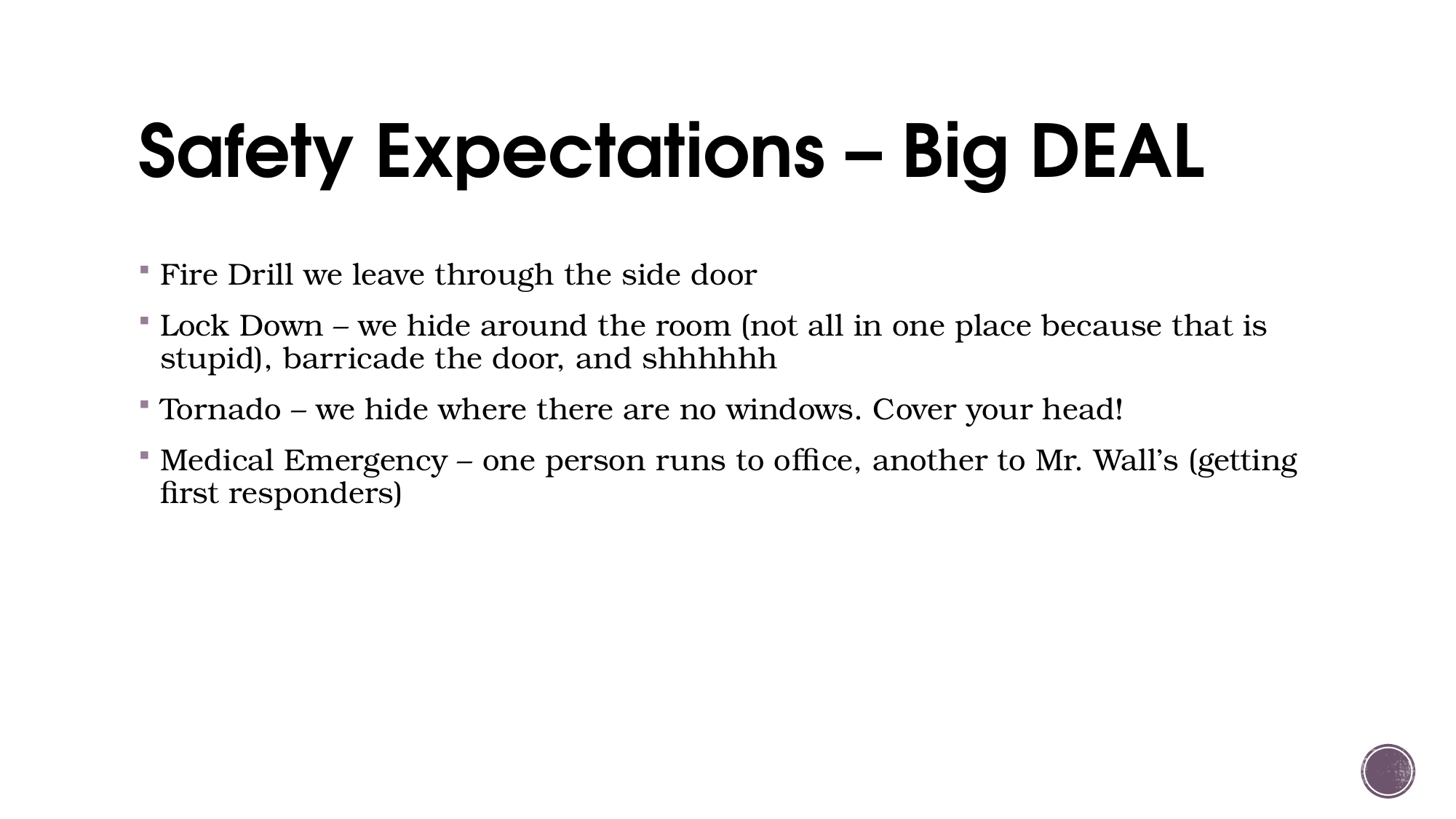

# Safety Expectations – Big DEAL
Fire Drill we leave through the side door
Lock Down – we hide around the room (not all in one place because that is stupid), barricade the door, and shhhhhh
Tornado – we hide where there are no windows. Cover your head!
Medical Emergency – one person runs to office, another to Mr. Wall’s (getting first responders)